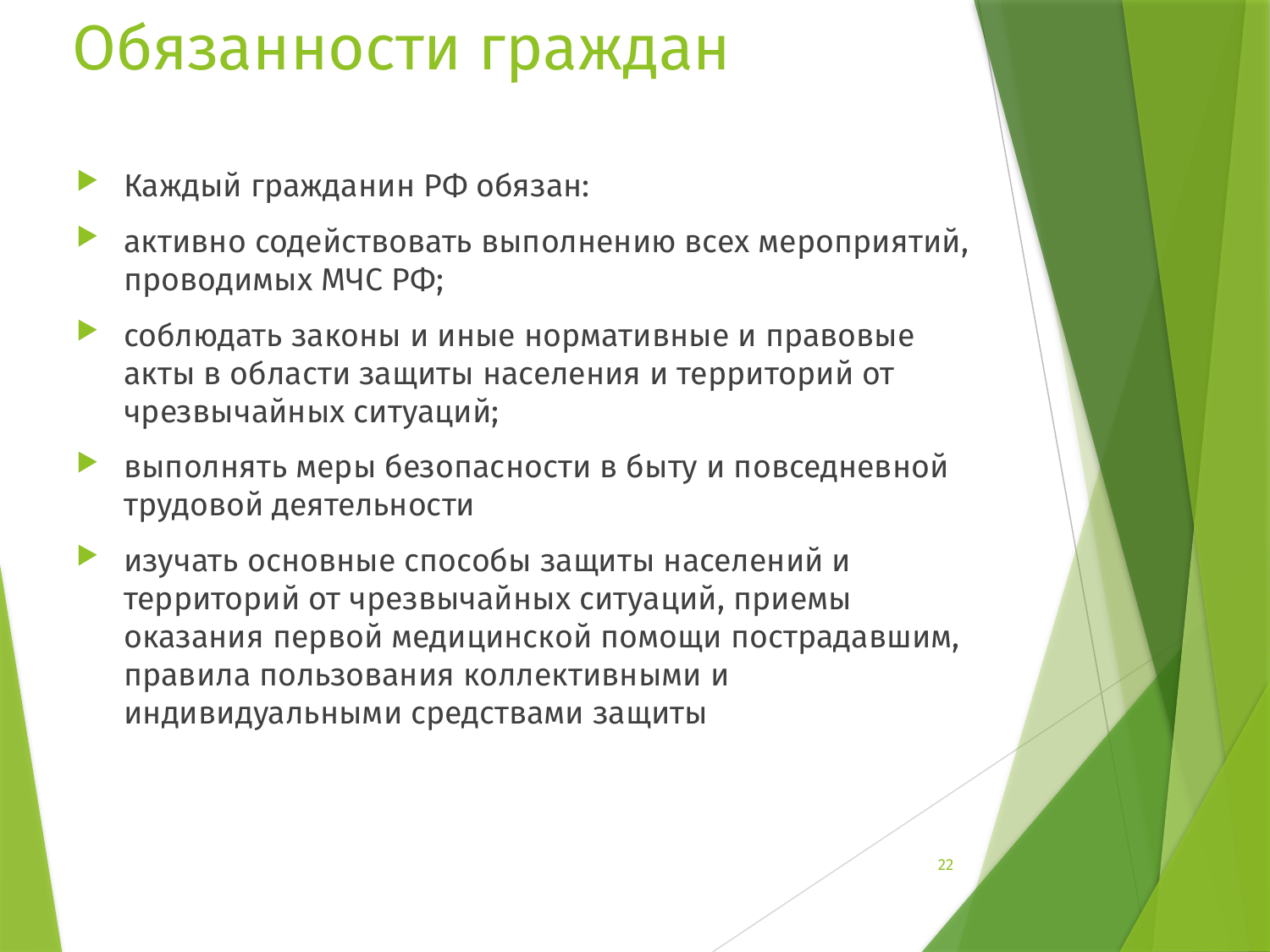

# Обязанности граждан
Каждый гражданин РФ обязан:
активно содействовать выполнению всех мероприятий, проводимых МЧС РФ;
соблюдать законы и иные нормативные и правовые акты в области защиты населения и территорий от чрезвычайных ситуаций;
выполнять меры безопасности в быту и повседневной трудовой деятельности
изучать основные способы защиты населений и территорий от чрезвычайных ситуаций, приемы оказания первой медицинской помощи пострадавшим, правила пользования коллективными и индивидуальными средствами защиты

22